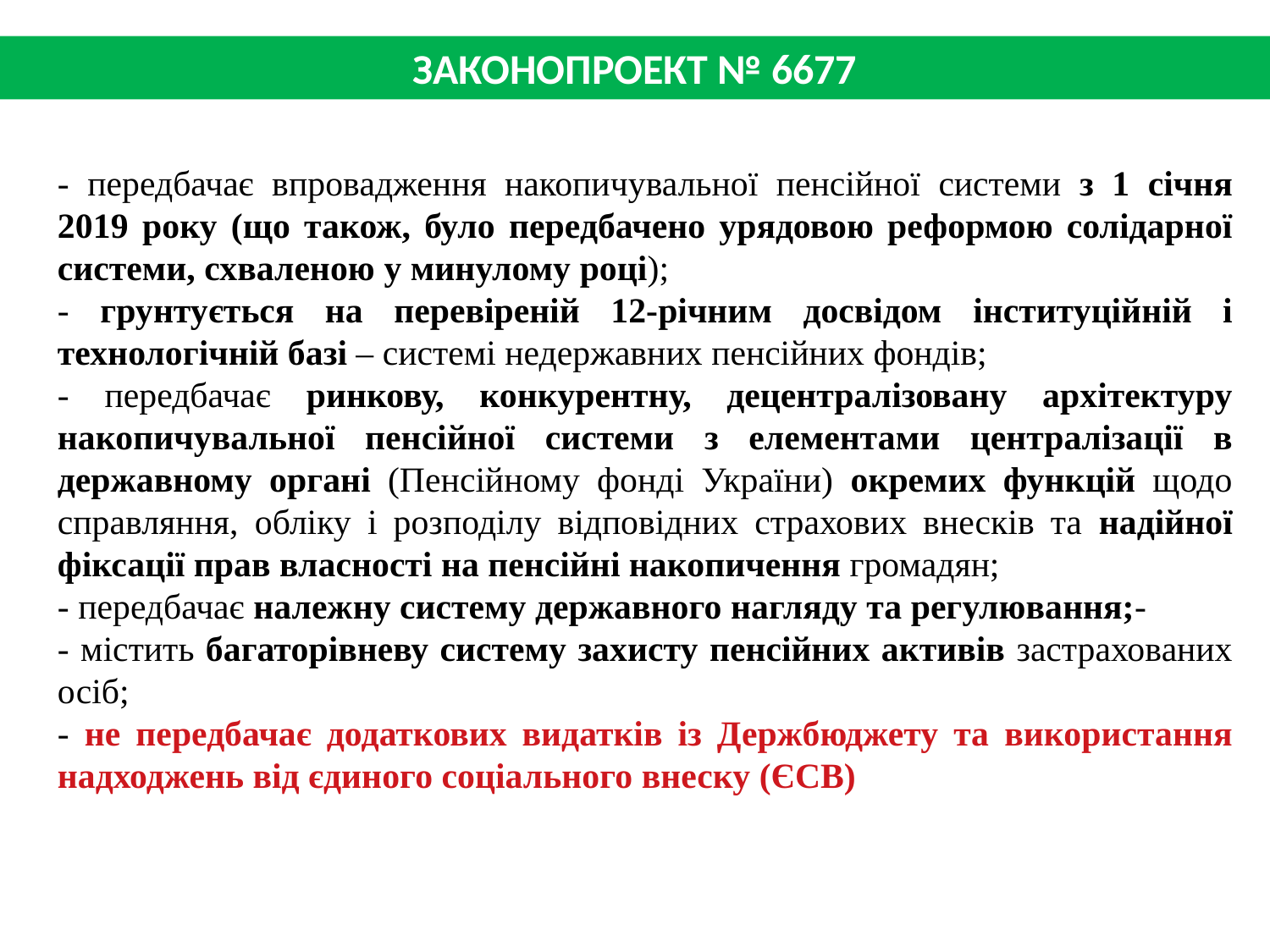

ЗАКОНОПРОЕКТ № 6677

- передбачає впровадження накопичувальної пенсійної системи з 1 січня 2019 року (що також, було передбачено урядовою реформою солідарної системи, схваленою у минулому році);
- грунтується на перевіреній 12-річним досвідом інституційній і технологічній базі – системі недержавних пенсійних фондів;
- передбачає ринкову, конкурентну, децентралізовану архітектуру накопичувальної пенсійної системи з елементами централізації в державному органі (Пенсійному фонді України) окремих функцій щодо справляння, обліку і розподілу відповідних страхових внесків та надійної фіксації прав власності на пенсійні накопичення громадян;
- передбачає належну систему державного нагляду та регулювання;-
- містить багаторівневу систему захисту пенсійних активів застрахованих осіб;
- не передбачає додаткових видатків із Держбюджету та використання надходжень від єдиного соціального внеску (ЄСВ)